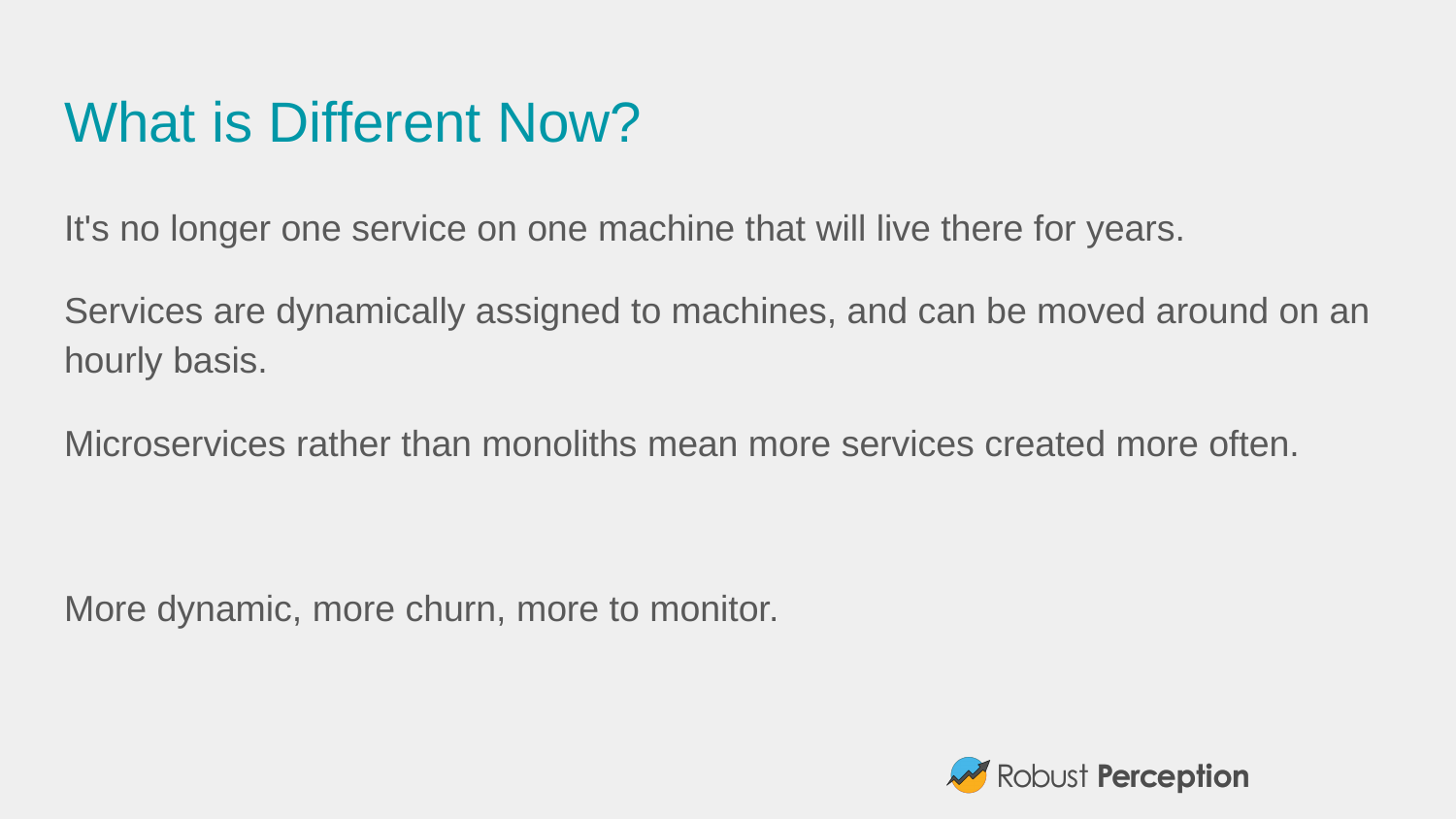

# What is Different Now?
It's no longer one service on one machine that will live there for years.
Services are dynamically assigned to machines, and can be moved around on an hourly basis.
Microservices rather than monoliths mean more services created more often.

More dynamic, more churn, more to monitor.